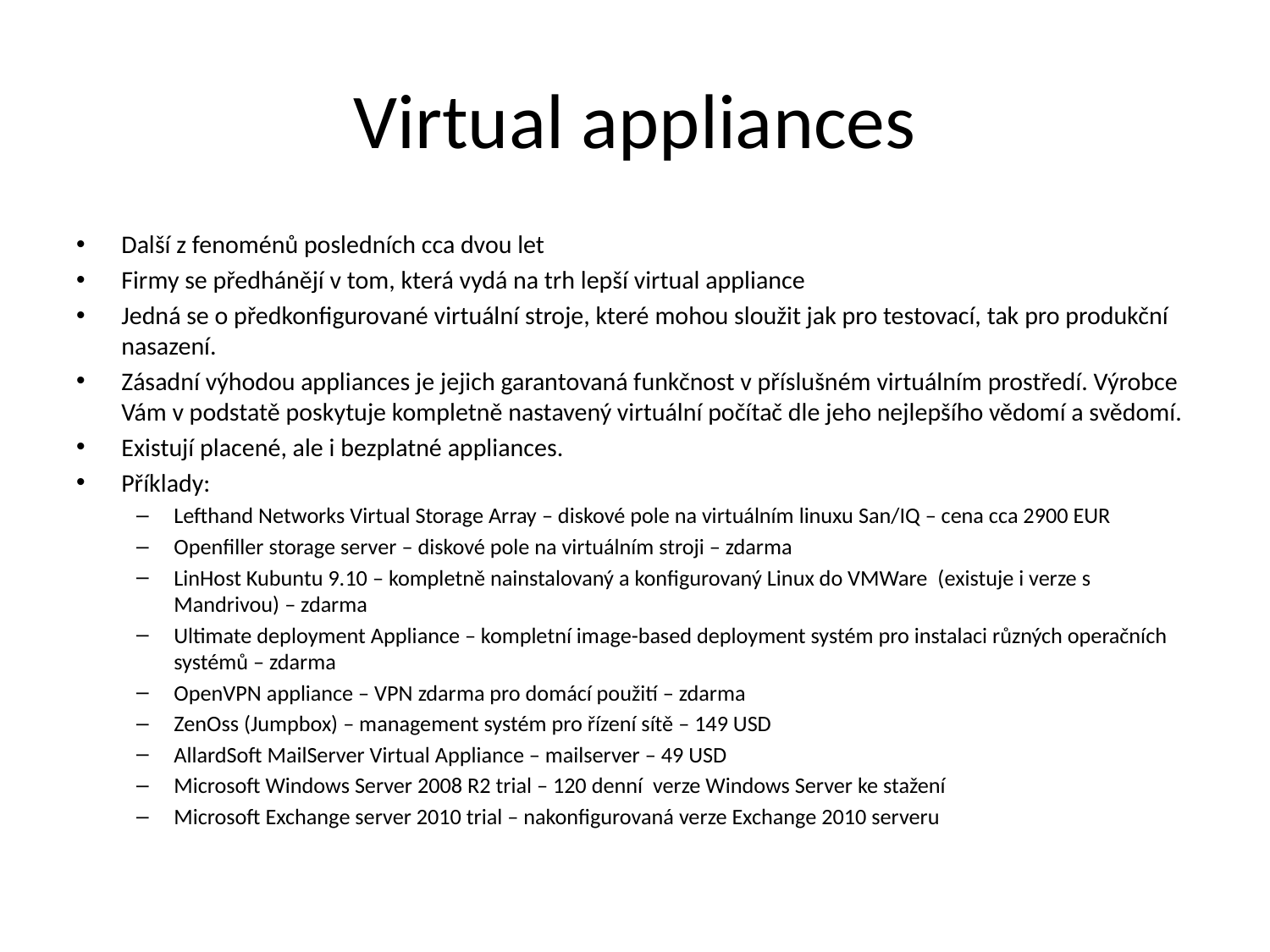

# Virtual appliances
Další z fenoménů posledních cca dvou let
Firmy se předhánějí v tom, která vydá na trh lepší virtual appliance
Jedná se o předkonfigurované virtuální stroje, které mohou sloužit jak pro testovací, tak pro produkční nasazení.
Zásadní výhodou appliances je jejich garantovaná funkčnost v příslušném virtuálním prostředí. Výrobce Vám v podstatě poskytuje kompletně nastavený virtuální počítač dle jeho nejlepšího vědomí a svědomí.
Existují placené, ale i bezplatné appliances.
Příklady:
Lefthand Networks Virtual Storage Array – diskové pole na virtuálním linuxu San/IQ – cena cca 2900 EUR
Openfiller storage server – diskové pole na virtuálním stroji – zdarma
LinHost Kubuntu 9.10 – kompletně nainstalovaný a konfigurovaný Linux do VMWare  (existuje i verze s Mandrivou) – zdarma
Ultimate deployment Appliance – kompletní image-based deployment systém pro instalaci různých operačních systémů – zdarma
OpenVPN appliance – VPN zdarma pro domácí použití – zdarma
ZenOss (Jumpbox) – management systém pro řízení sítě – 149 USD
AllardSoft MailServer Virtual Appliance – mailserver – 49 USD
Microsoft Windows Server 2008 R2 trial – 120 denní  verze Windows Server ke stažení
Microsoft Exchange server 2010 trial – nakonfigurovaná verze Exchange 2010 serveru